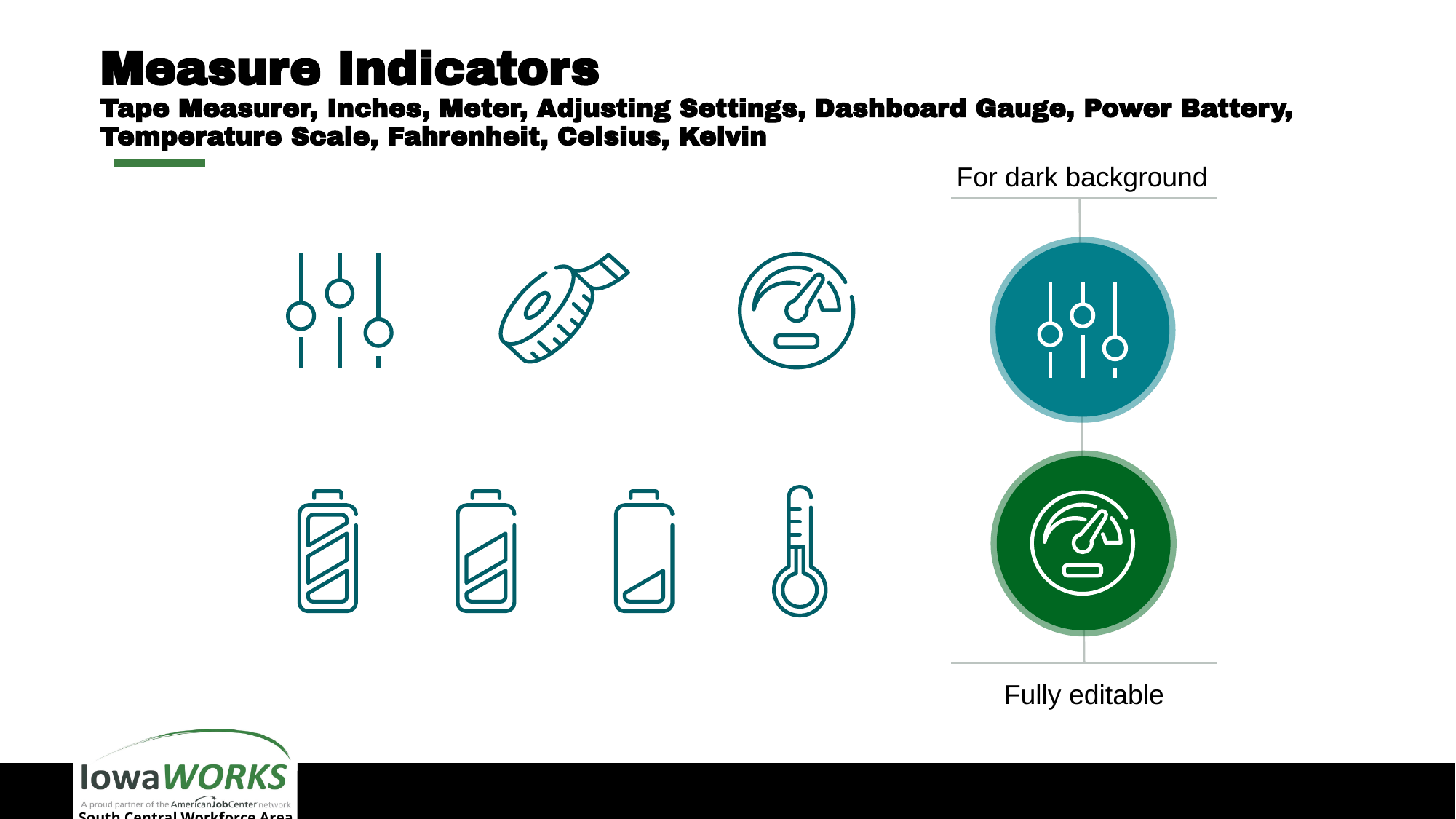

# Measure Indicators Tape Measurer, Inches, Meter, Adjusting Settings, Dashboard Gauge, Power Battery, Temperature Scale, Fahrenheit, Celsius, Kelvin
For dark background

Fully editable